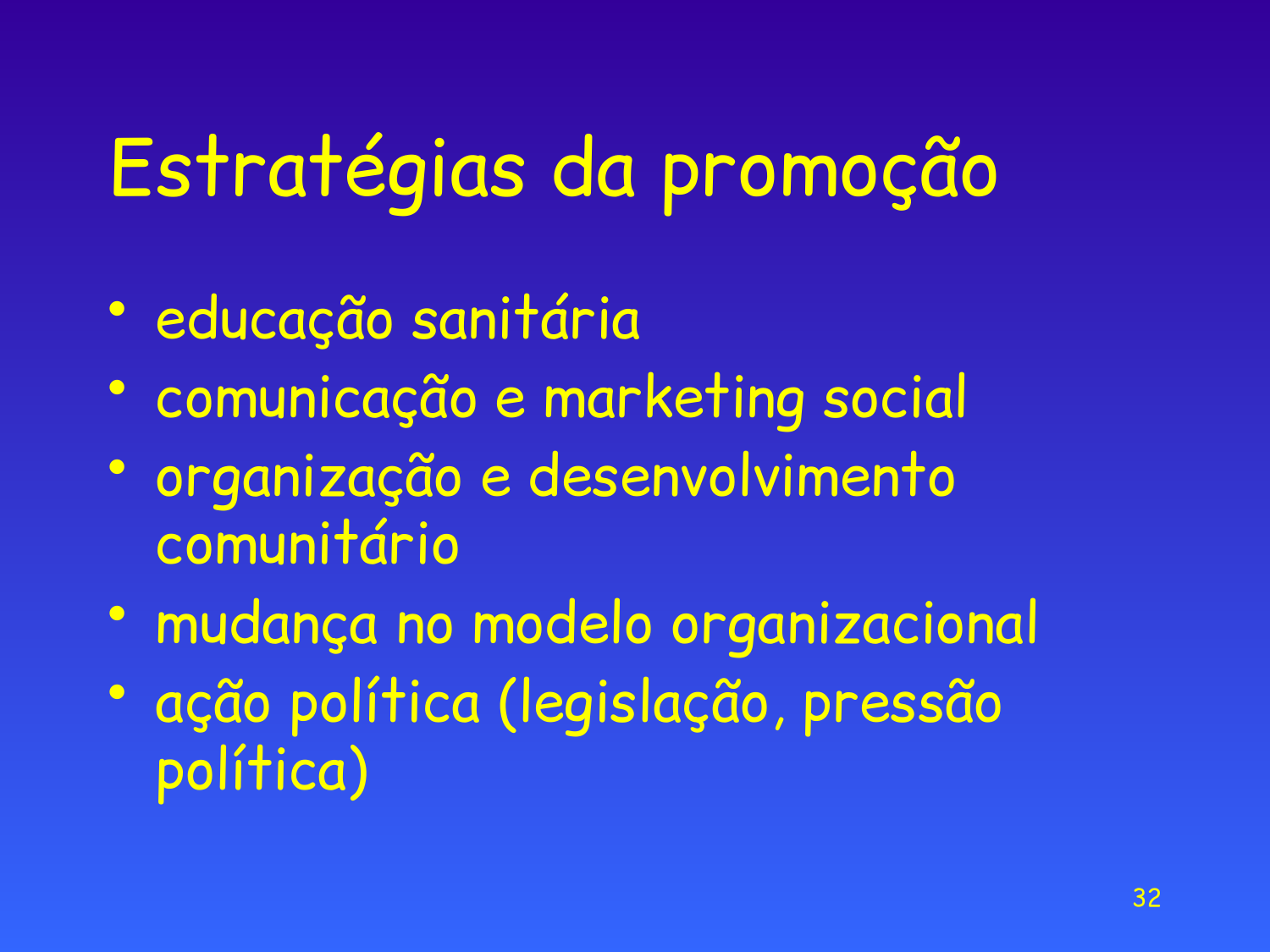

# Estratégias da promoção
educação sanitária
comunicação e marketing social
organização e desenvolvimento comunitário
mudança no modelo organizacional
ação política (legislação, pressão política)
32